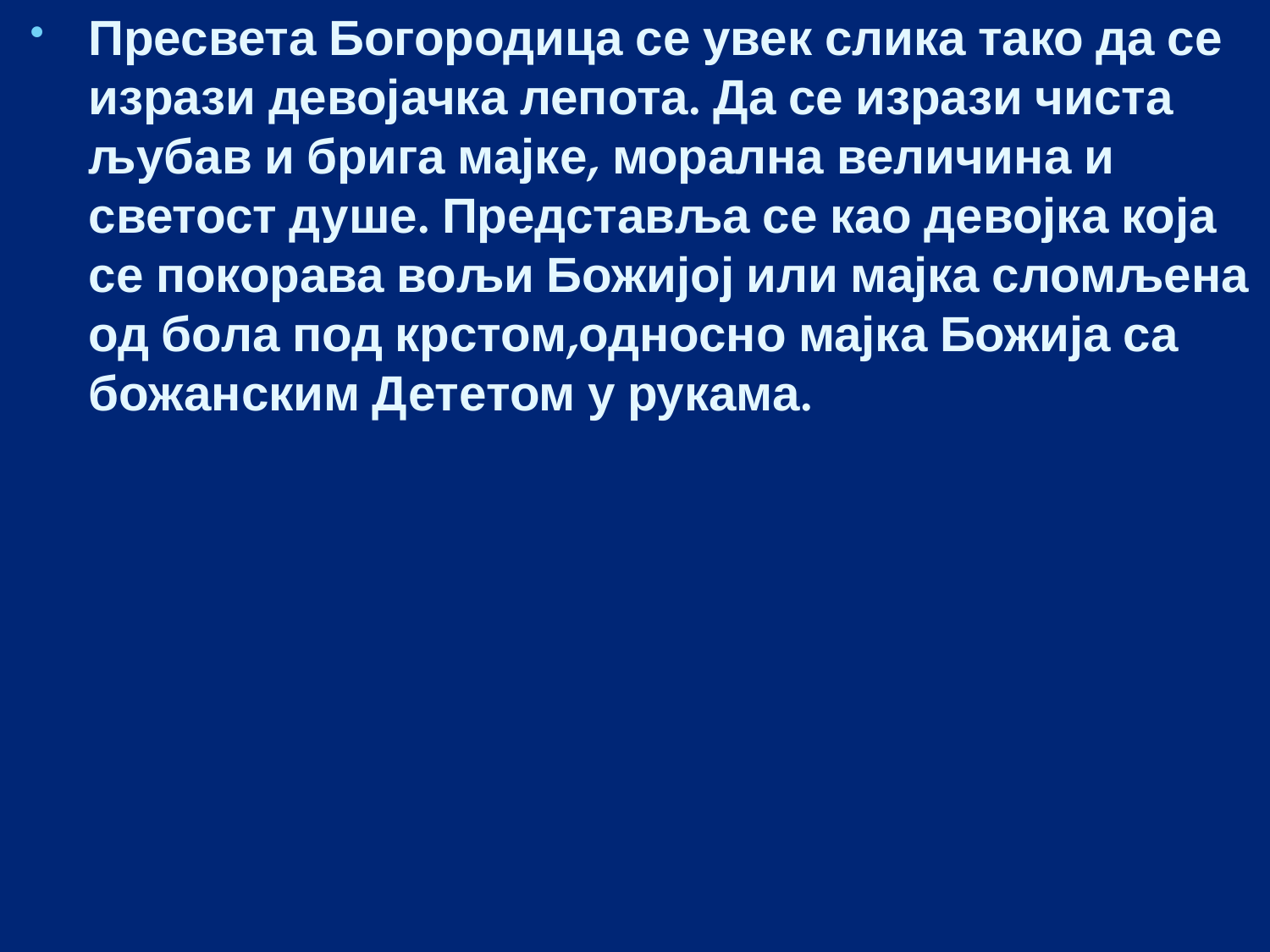

Пресвета Богородица се увек слика тако да се изрази девојачка лепота. Да се изрази чиста љубав и брига мајке, морална величина и светост душе. Представља се као девојка која се покорава вољи Божијој или мајка сломљена од бола под крстом,односно мајка Божија са божанским Дететом у рукама.